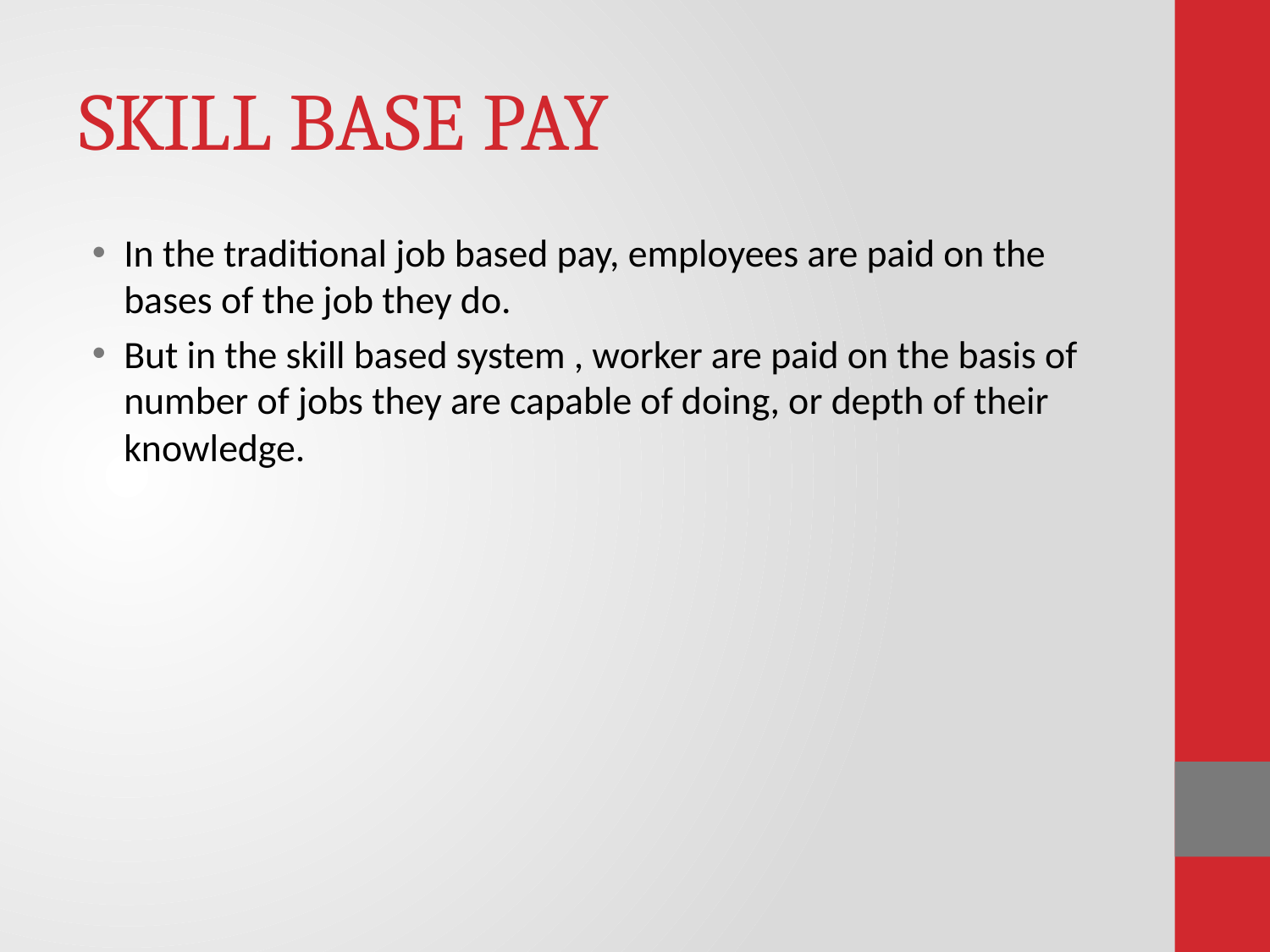

# SKILL BASE PAY
In the traditional job based pay, employees are paid on the bases of the job they do.
But in the skill based system , worker are paid on the basis of number of jobs they are capable of doing, or depth of their knowledge.